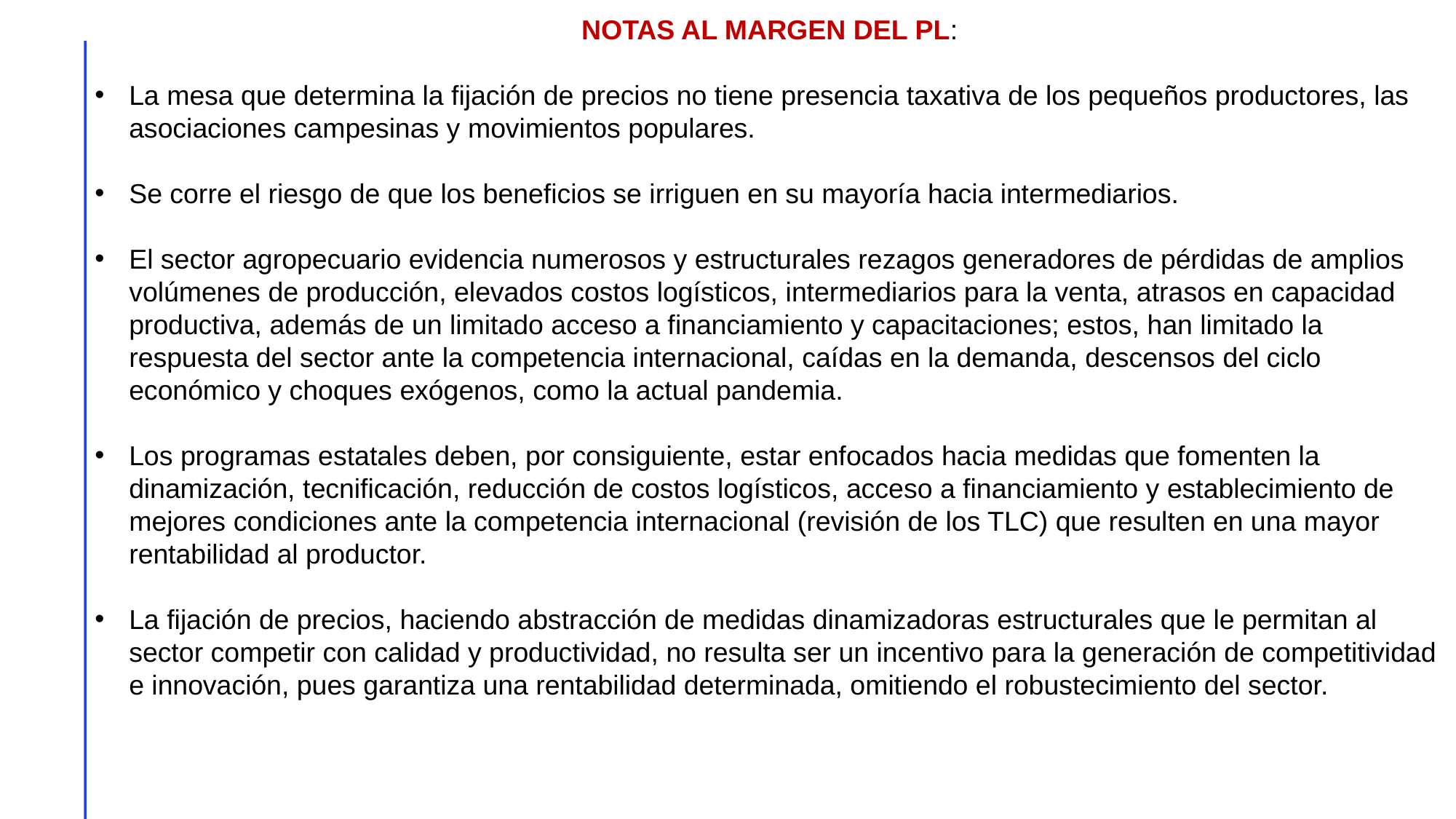

NOTAS AL MARGEN DEL PL:

La mesa que determina la fijación de precios no tiene presencia taxativa de los pequeños productores, las asociaciones campesinas y movimientos populares.

Se corre el riesgo de que los beneficios se irriguen en su mayoría hacia intermediarios.

El sector agropecuario evidencia numerosos y estructurales rezagos generadores de pérdidas de amplios volúmenes de producción, elevados costos logísticos, intermediarios para la venta, atrasos en capacidad productiva, además de un limitado acceso a financiamiento y capacitaciones; estos, han limitado la respuesta del sector ante la competencia internacional, caídas en la demanda, descensos del ciclo económico y choques exógenos, como la actual pandemia.

Los programas estatales deben, por consiguiente, estar enfocados hacia medidas que fomenten la dinamización, tecnificación, reducción de costos logísticos, acceso a financiamiento y establecimiento de mejores condiciones ante la competencia internacional (revisión de los TLC) que resulten en una mayor rentabilidad al productor.

La fijación de precios, haciendo abstracción de medidas dinamizadoras estructurales que le permitan al sector competir con calidad y productividad, no resulta ser un incentivo para la generación de competitividad e innovación, pues garantiza una rentabilidad determinada, omitiendo el robustecimiento del sector.